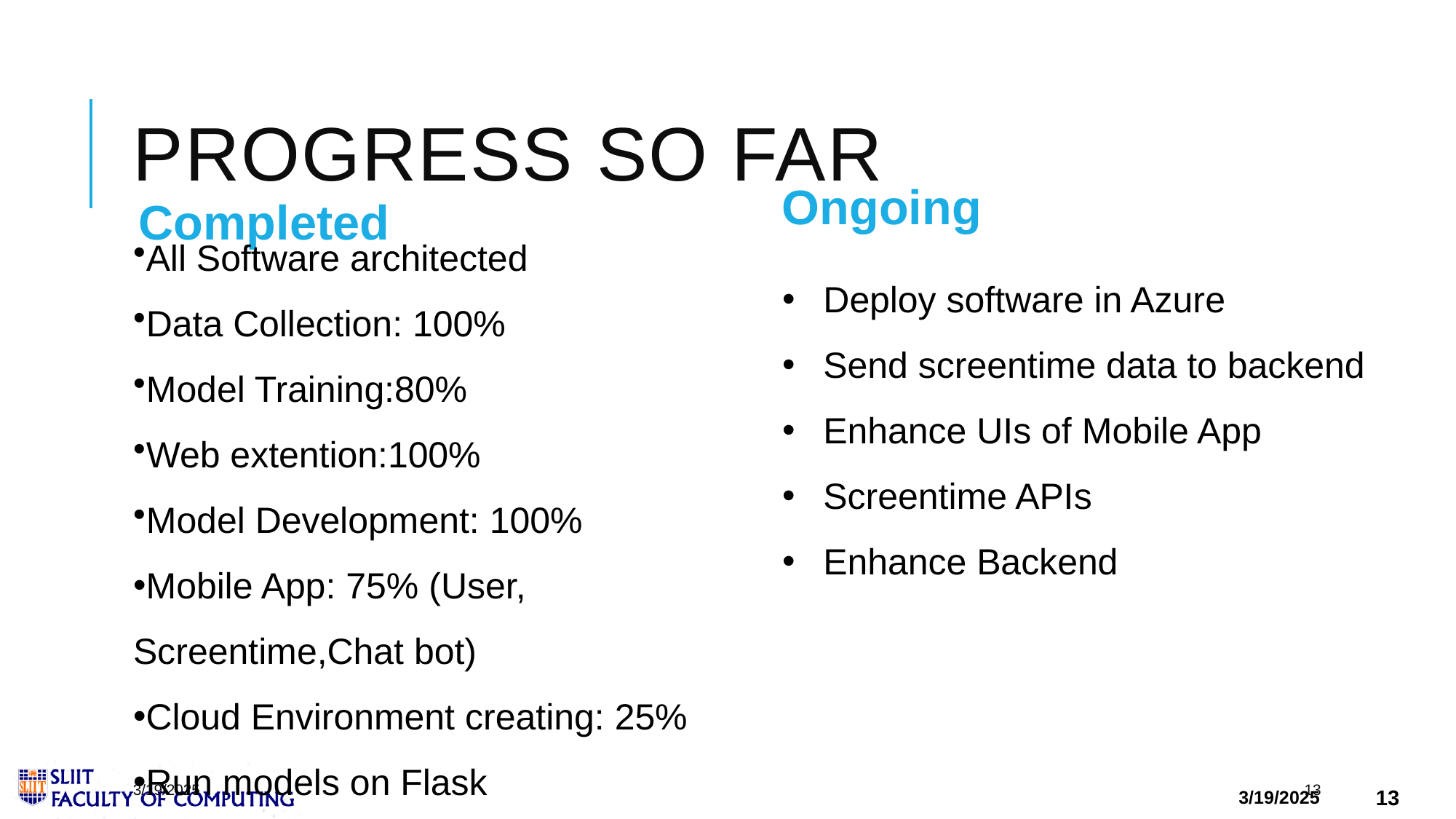

# Progress So Far
Ongoing
Completed
All Software architected
Data Collection: 100%
Model Training:80%
Web extention:100%
Model Development: 100%
Mobile App: 75% (User, Screentime,Chat bot)
Cloud Environment creating: 25%
Run models on Flask

Deploy software in Azure
Send screentime data to backend
Enhance UIs of Mobile App
Screentime APIs
Enhance Backend

3/19/2025
13